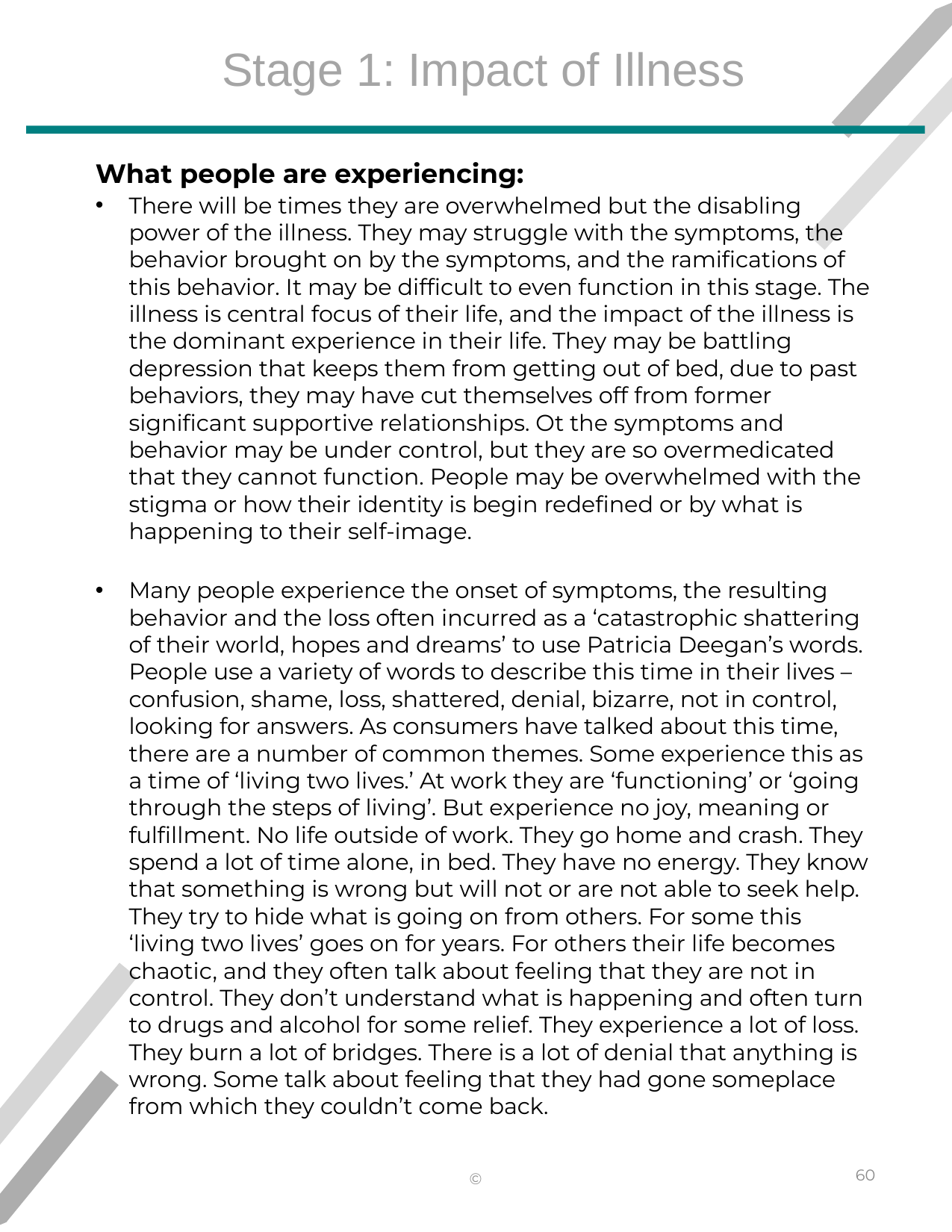

# Stage 1: Impact of Illness
What people are experiencing:​
There will be times they are overwhelmed but the disabling power of the illness. They may struggle with the symptoms, the behavior brought on by the symptoms, and the ramifications of this behavior. It may be difficult to even function in this stage. The illness is central focus of their life, and the impact of the illness is the dominant experience in their life. They may be battling depression that keeps them from getting out of bed, due to past behaviors, they may have cut themselves off from former significant supportive relationships. Ot the symptoms and behavior may be under control, but they are so overmedicated that they cannot function. People may be overwhelmed with the stigma or how their identity is begin redefined or by what is happening to their self-image.​

Many people experience the onset of symptoms, the resulting behavior and the loss often incurred as a ‘catastrophic shattering of their world, hopes and dreams’ to use Patricia Deegan’s words. People use a variety of words to describe this time in their lives – confusion, shame, loss, shattered, denial, bizarre, not in control, looking for answers. As consumers have talked about this time, there are a number of common themes. Some experience this as a time of ‘living two lives.’ At work they are ‘functioning’ or ‘going through the steps of living’. But experience no joy, meaning or fulfillment. No life outside of work. They go home and crash. They spend a lot of time alone, in bed. They have no energy. They know that something is wrong but will not or are not able to seek help. They try to hide what is going on from others. For some this ‘living two lives’ goes on for years. For others their life becomes chaotic, and they often talk about feeling that they are not in control. They don’t understand what is happening and often turn to drugs and alcohol for some relief. They experience a lot of loss. They burn a lot of bridges. There is a lot of denial that anything is wrong. Some talk about feeling that they had gone someplace from which they couldn’t come back. ​

60
©